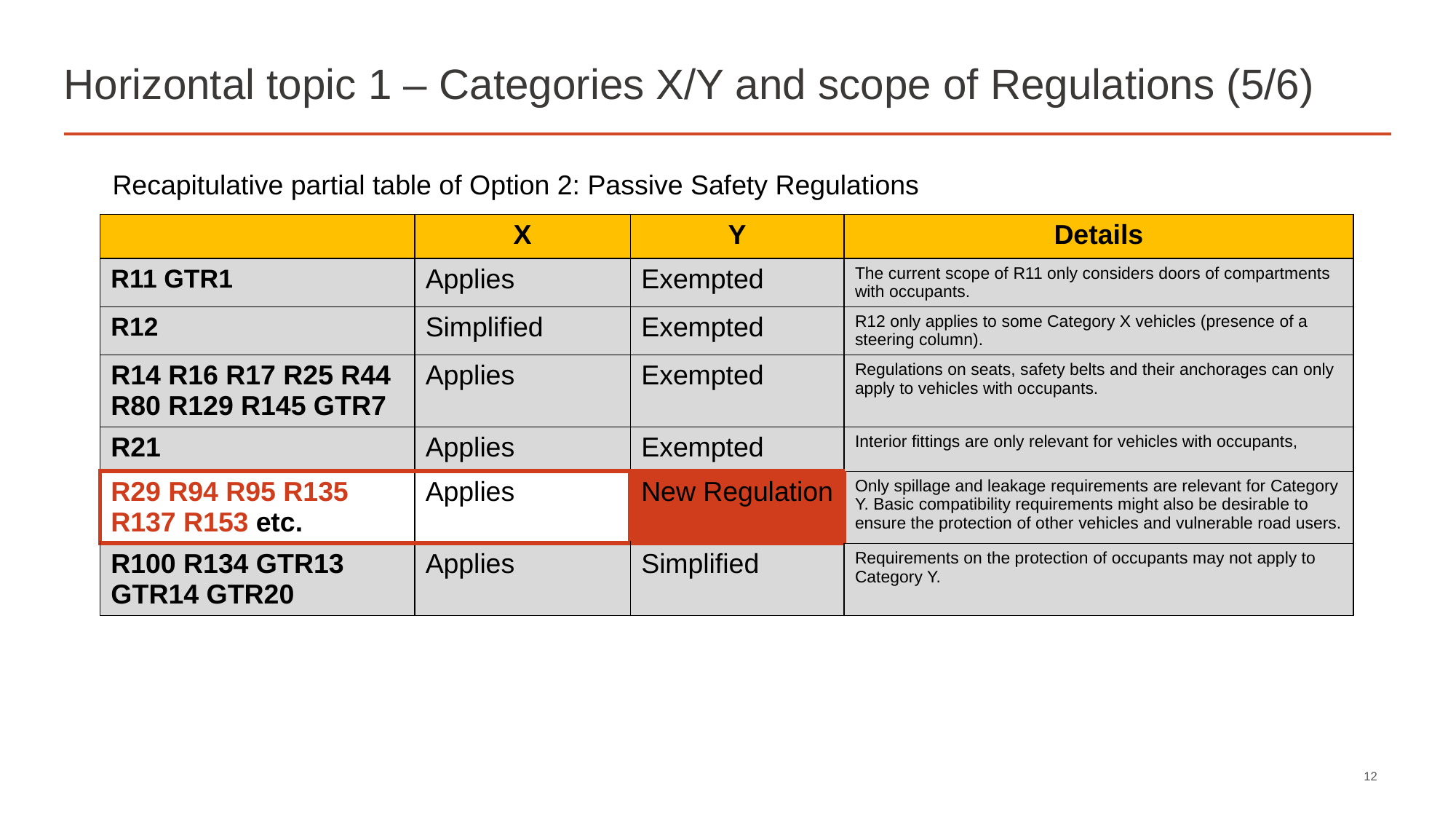

# Horizontal topic 1 – Categories X/Y and scope of Regulations (5/6)
Recapitulative partial table of Option 2: Passive Safety Regulations
|  | X | Y | Details |
| --- | --- | --- | --- |
| R11 GTR1 | Applies | Exempted | The current scope of R11 only considers doors of compartments with occupants. |
| R12 | Simplified | Exempted | R12 only applies to some Category X vehicles (presence of a steering column). |
| R14 R16 R17 R25 R44 R80 R129 R145 GTR7 | Applies | Exempted | Regulations on seats, safety belts and their anchorages can only apply to vehicles with occupants. |
| R21 | Applies | Exempted | Interior fittings are only relevant for vehicles with occupants, |
| R29 R94 R95 R135 R137 R153 etc. | Applies | New Regulation | Only spillage and leakage requirements are relevant for Category Y. Basic compatibility requirements might also be desirable to ensure the protection of other vehicles and vulnerable road users. |
| R100 R134 GTR13 GTR14 GTR20 | Applies | Simplified | Requirements on the protection of occupants may not apply to Category Y. |
12